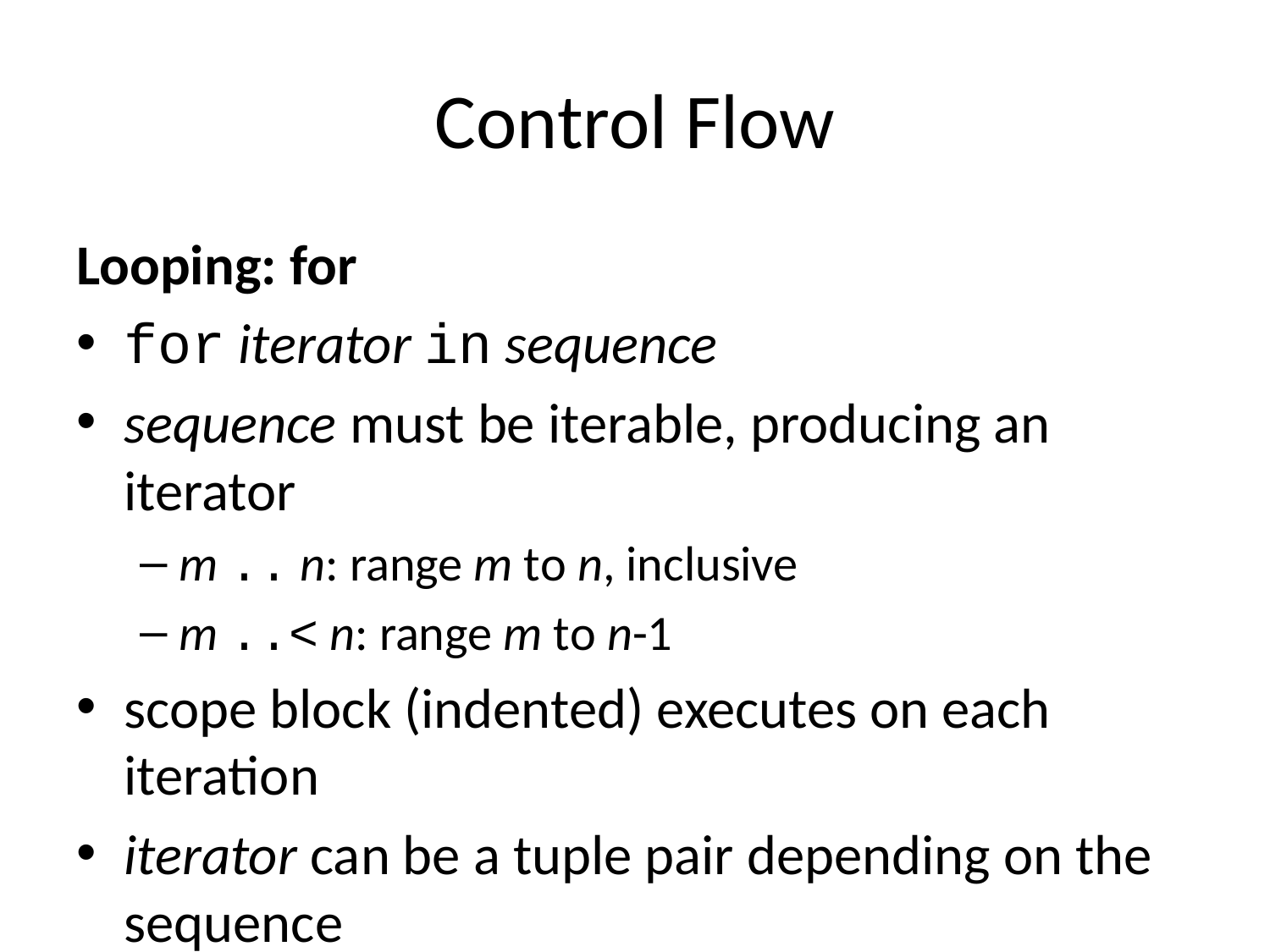

# Control Flow
Looping: for
for iterator in sequence
sequence must be iterable, producing an iterator
m .. n: range m to n, inclusive
m ..< n: range m to n-1
scope block (indented) executes on each iteration
iterator can be a tuple pair depending on the sequence
index, item from arrays